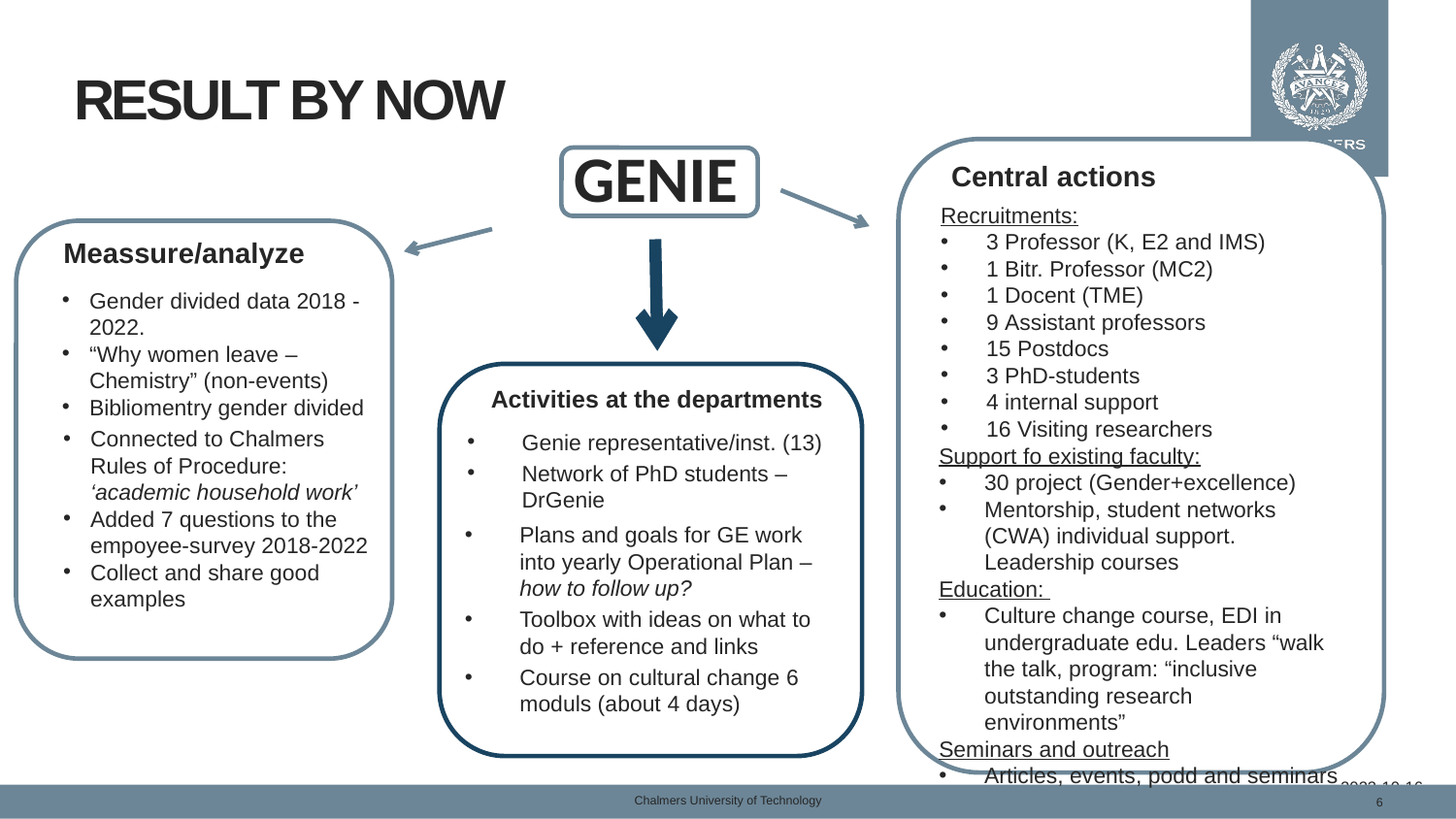

# Result by now
GENIE

Central actions

Recruitments:
3 Professor (K, E2 and IMS)
1 Bitr. Professor (MC2)
1 Docent (TME)
9 Assistant professors
15 Postdocs
3 PhD-students
4 internal support
16 Visiting researchers

Meassure/analyze
Gender divided data 2018 -2022.
“Why women leave – Chemistry” (non-events)
Bibliomentry gender divided

Activities at the departments
Genie representative/inst. (13)
Network of PhD students – DrGenie

Connected to Chalmers Rules of Procedure: ‘academic household work’
Added 7 questions to the empoyee-survey 2018-2022
Collect and share good examples
Support fo existing faculty:
30 project (Gender+excellence)
Mentorship, student networks (CWA) individual support. Leadership courses
Education:
Culture change course, EDI in undergraduate edu. Leaders “walk the talk, program: “inclusive outstanding research environments”
Seminars and outreach
Articles, events, podd and seminars
Plans and goals for GE work into yearly Operational Plan –how to follow up?
Toolbox with ideas on what to do + reference and links
Course on cultural change 6 moduls (about 4 days)
2023-10-16
Chalmers University of Technology
6